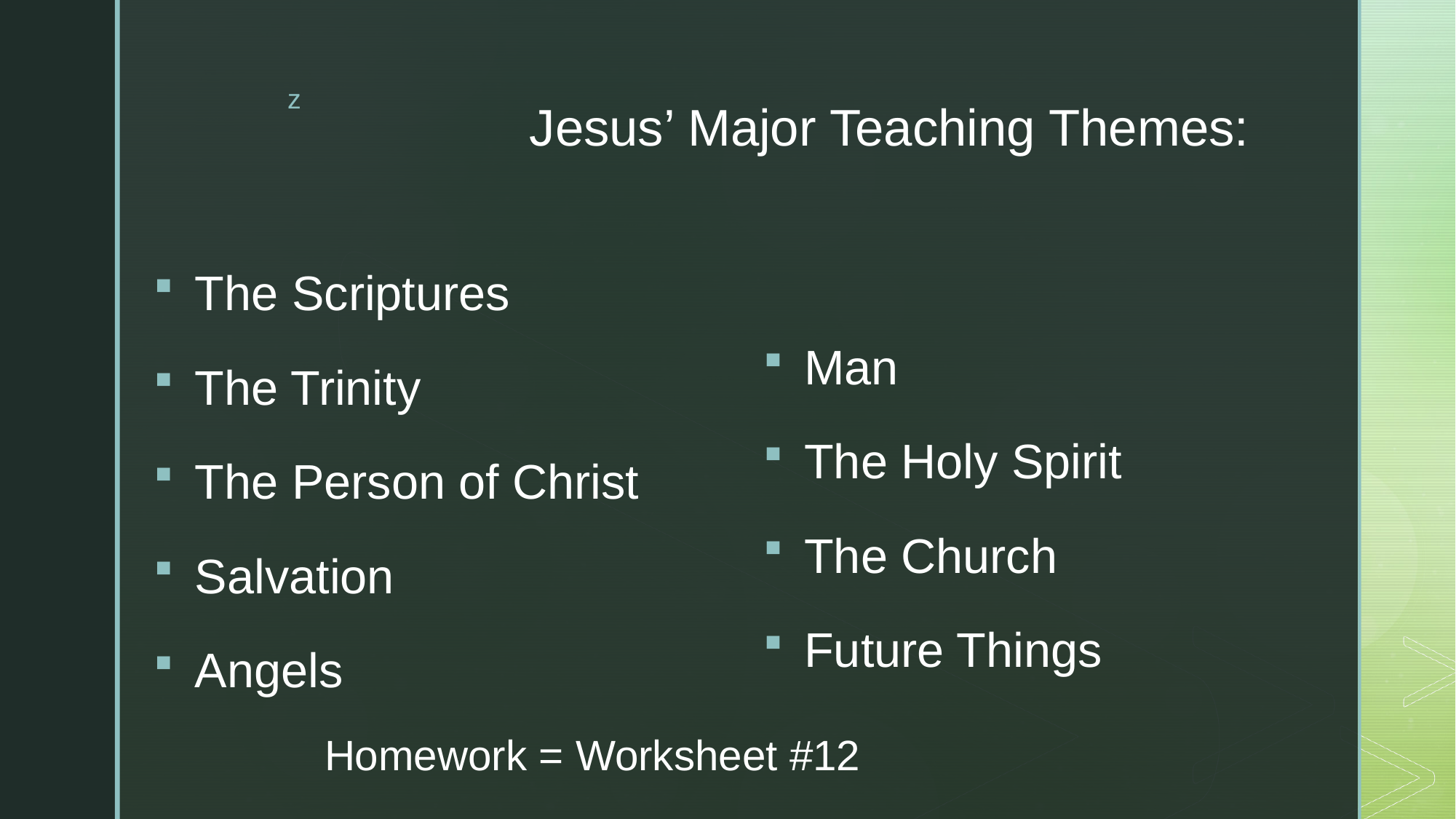

# Jesus’ Major Teaching Themes:
The Scriptures
The Trinity
The Person of Christ
Salvation
Angels
Man
The Holy Spirit
The Church
Future Things
Homework = Worksheet #12